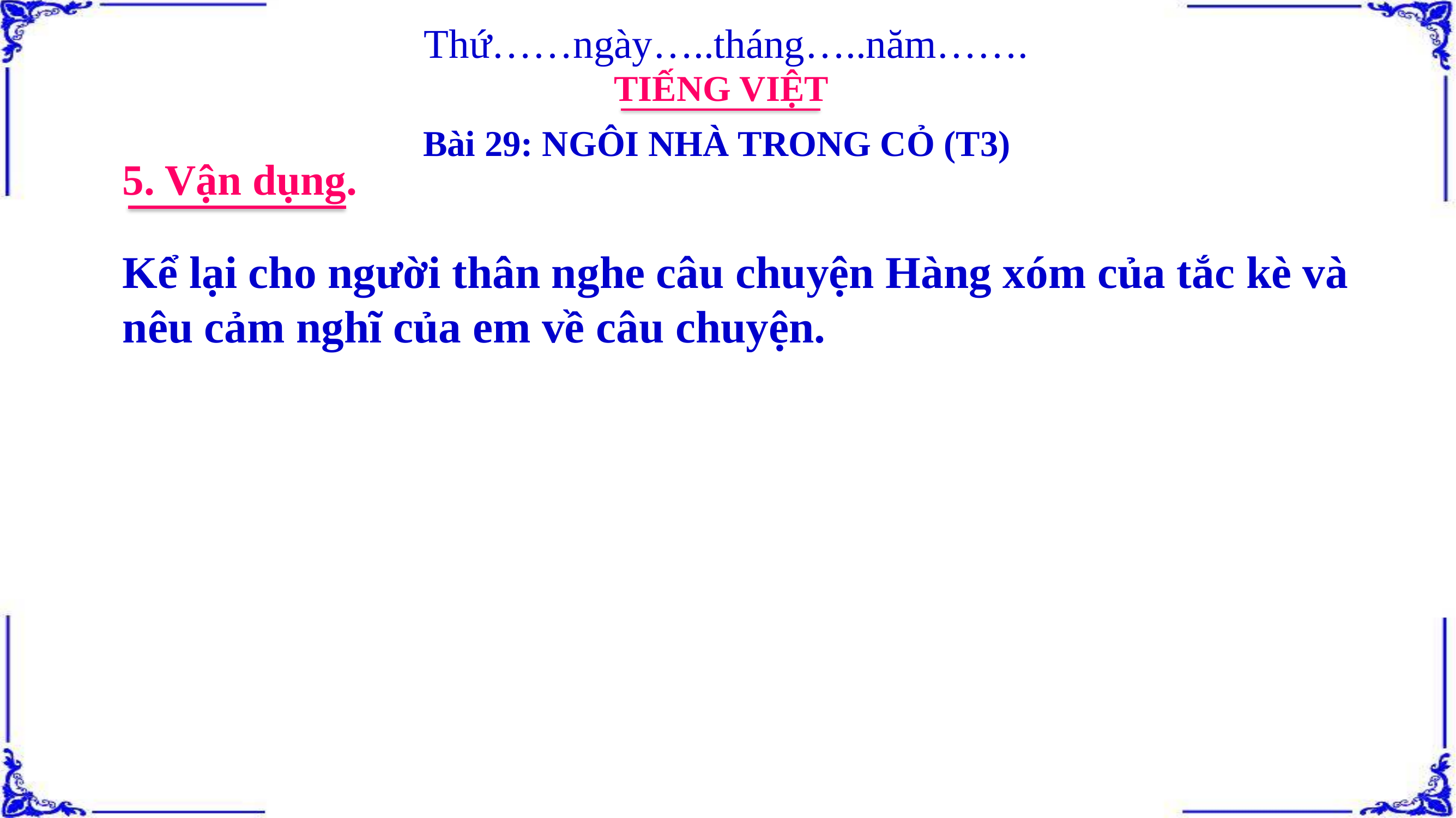

Thứ……ngày…..tháng…..năm…….
TIẾNG VIỆT
Bài 29: NGÔI NHÀ TRONG CỎ (T3)
5. Vận dụng.
Kể lại cho người thân nghe câu chuyện Hàng xóm của tắc kè và nêu cảm nghĩ của em về câu chuyện.